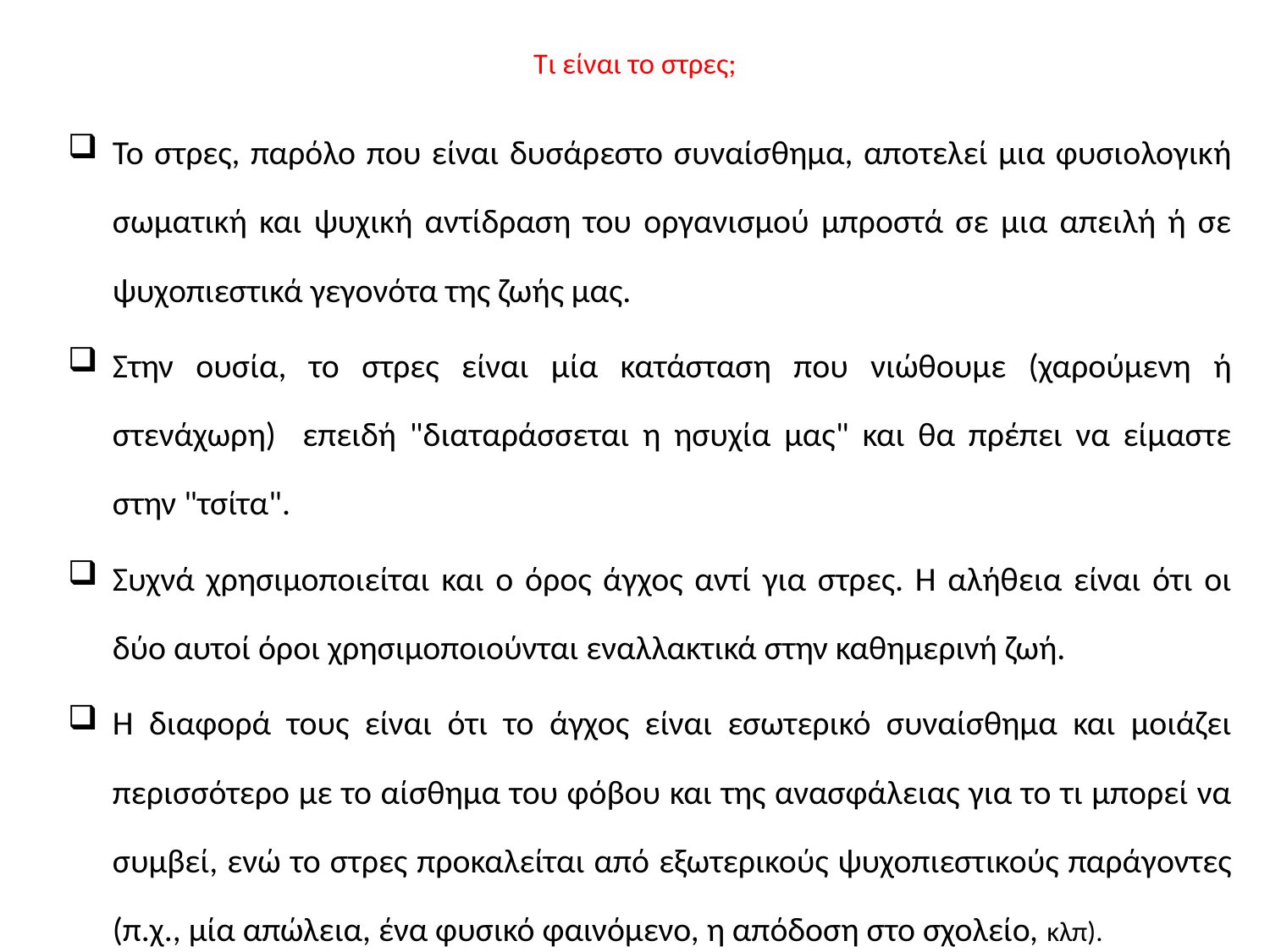

# Τι είναι το στρες;
Το στρες, παρόλο που είναι δυσάρεστο συναίσθημα, αποτελεί μια φυσιολογική σωματική και ψυχική αντίδραση του οργανισμού μπροστά σε μια απειλή ή σε ψυχοπιεστικά γεγονότα της ζωής μας.
Στην ουσία, το στρες είναι μία κατάσταση που νιώθουμε (χαρούμενη ή στενάχωρη)  επειδή "διαταράσσεται η ησυχία μας" και θα πρέπει να είμαστε στην "τσίτα".
Συχνά χρησιμοποιείται και ο όρος άγχος αντί για στρες. Η αλήθεια είναι ότι οι δύο αυτοί όροι χρησιμοποιούνται εναλλακτικά στην καθημερινή ζωή.
Η διαφορά τους είναι ότι το άγχος είναι εσωτερικό συναίσθημα και μοιάζει περισσότερο με το αίσθημα του φόβου και της ανασφάλειας για το τι μπορεί να συμβεί, ενώ το στρες προκαλείται από εξωτερικούς ψυχοπιεστικούς παράγοντες (π.χ., μία απώλεια, ένα φυσικό φαινόμενο, η απόδοση στο σχολείο, κλπ).